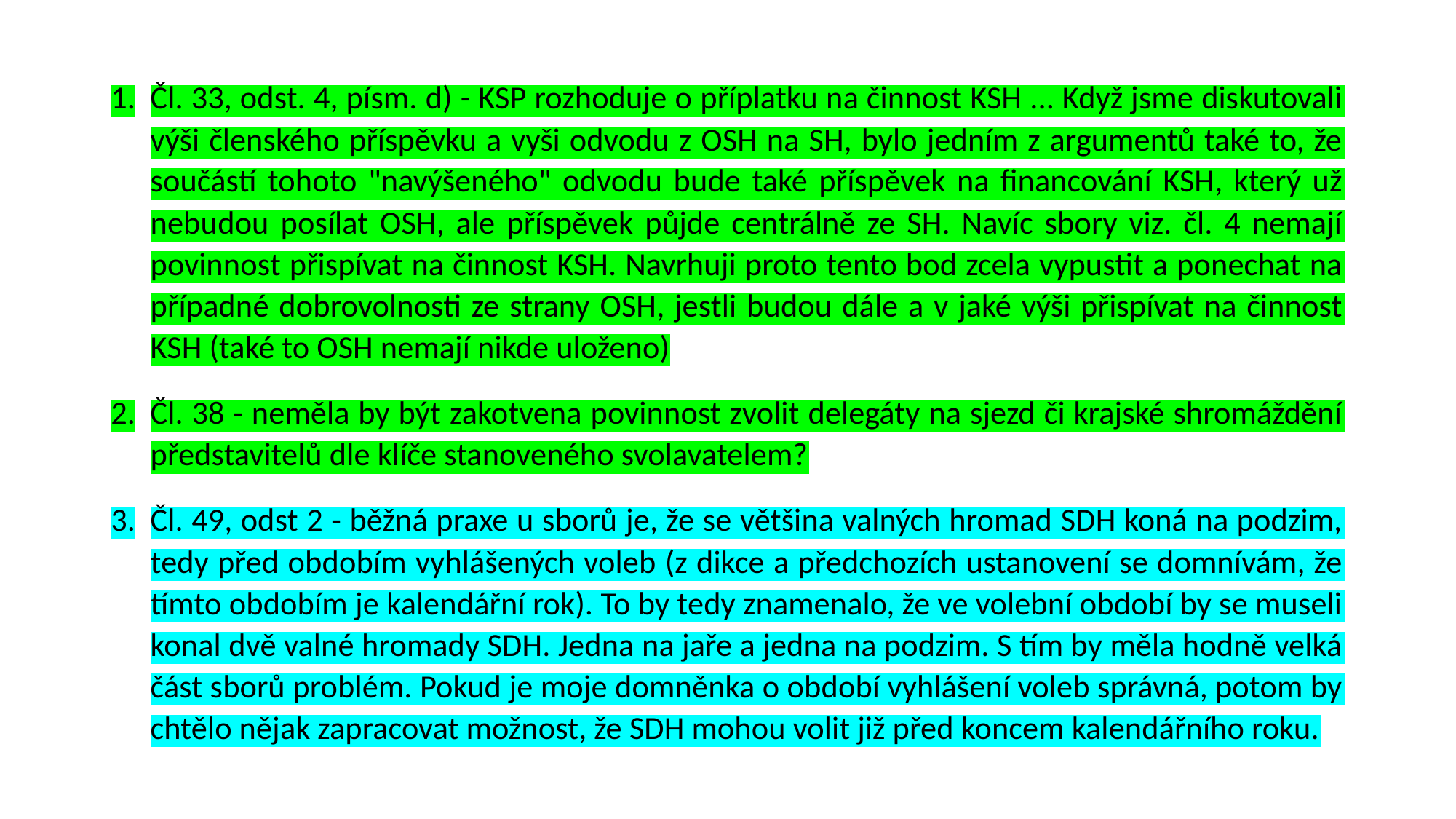

Čl. 33, odst. 4, písm. d) - KSP rozhoduje o příplatku na činnost KSH ... Když jsme diskutovali výši členského příspěvku a vyši odvodu z OSH na SH, bylo jedním z argumentů také to, že součástí tohoto "navýšeného" odvodu bude také příspěvek na financování KSH, který už nebudou posílat OSH, ale příspěvek půjde centrálně ze SH. Navíc sbory viz. čl. 4 nemají povinnost přispívat na činnost KSH. Navrhuji proto tento bod zcela vypustit a ponechat na případné dobrovolnosti ze strany OSH, jestli budou dále a v jaké výši přispívat na činnost KSH (také to OSH nemají nikde uloženo)
Čl. 38 - neměla by být zakotvena povinnost zvolit delegáty na sjezd či krajské shromáždění představitelů dle klíče stanoveného svolavatelem?
Čl. 49, odst 2 - běžná praxe u sborů je, že se většina valných hromad SDH koná na podzim, tedy před obdobím vyhlášených voleb (z dikce a předchozích ustanovení se domnívám, že tímto obdobím je kalendářní rok). To by tedy znamenalo, že ve volební období by se museli konal dvě valné hromady SDH. Jedna na jaře a jedna na podzim. S tím by měla hodně velká část sborů problém. Pokud je moje domněnka o období vyhlášení voleb správná, potom by chtělo nějak zapracovat možnost, že SDH mohou volit již před koncem kalendářního roku.